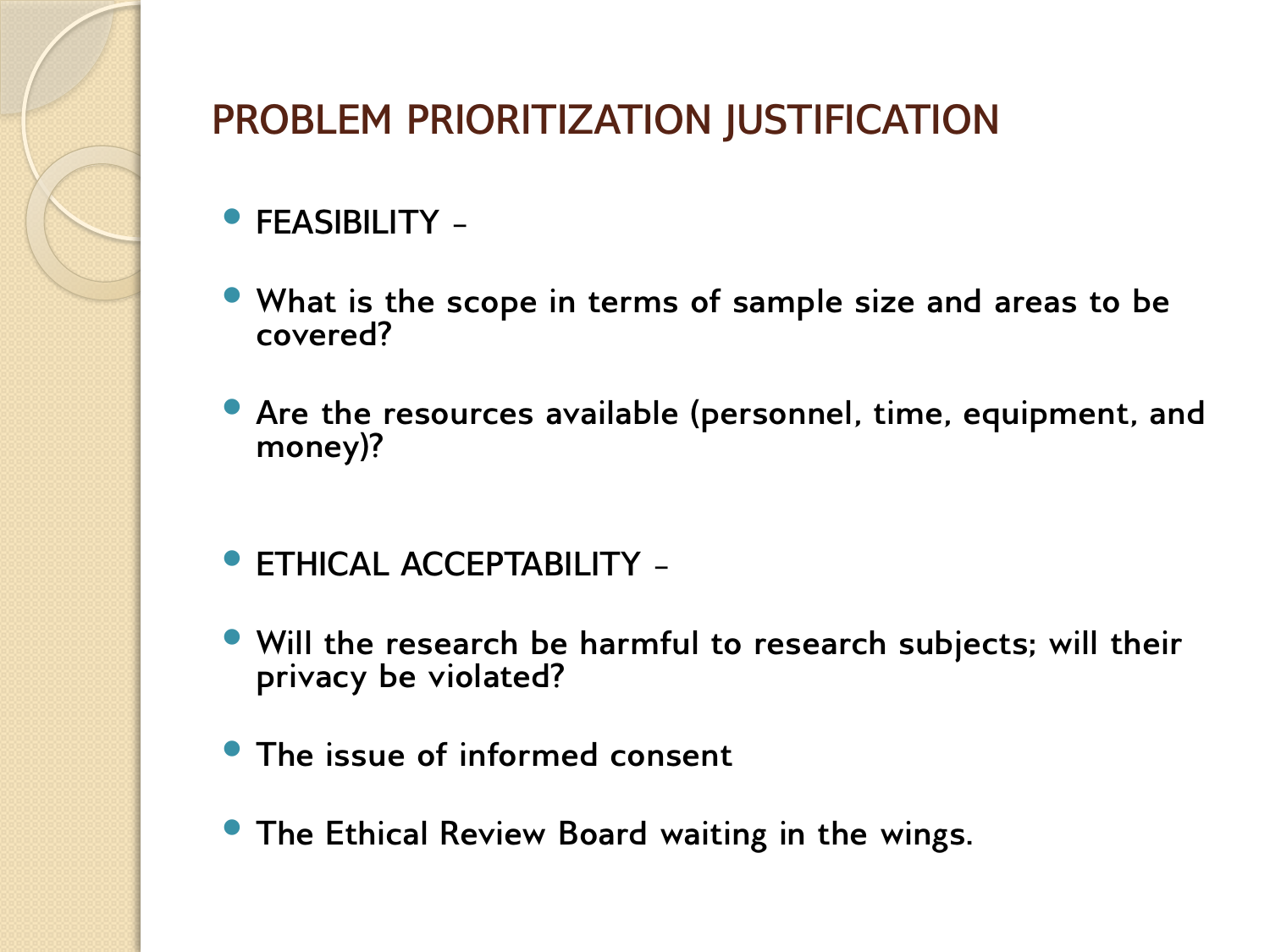

# PROBLEM PRIORITIZATION JUSTIFICATION
FEASIBILITY –

What is the scope in terms of sample size and areas to be covered?

Are the resources available (personnel, time, equipment, and money)?

ETHICAL ACCEPTABILITY –

Will the research be harmful to research subjects; will their privacy be violated?

The issue of informed consent

The Ethical Review Board waiting in the wings.